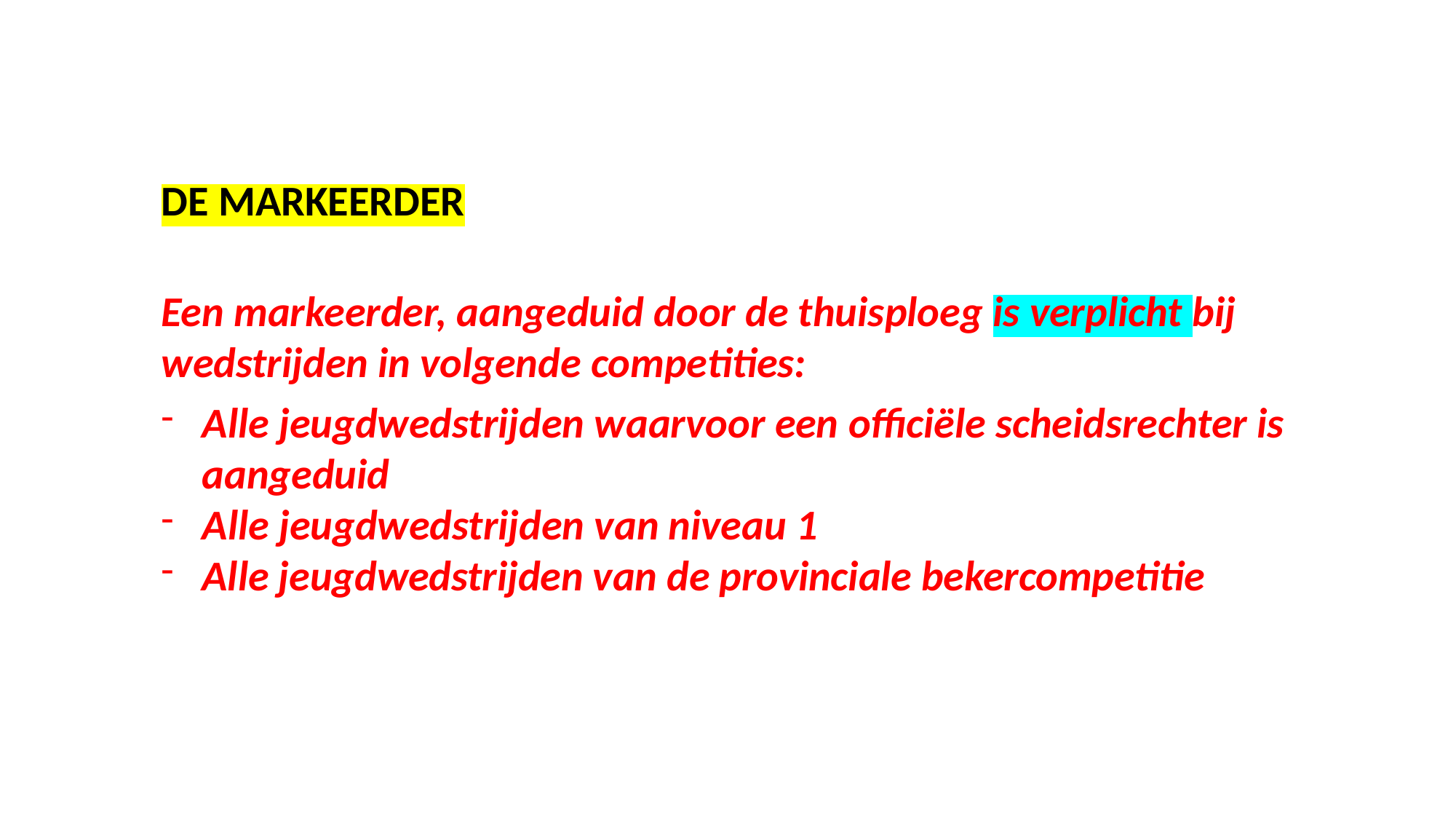

DE MARKEERDER

Een markeerder, aangeduid door de thuisploeg is verplicht bij wedstrijden in volgende competities:
Alle jeugdwedstrijden waarvoor een officiële scheidsrechter is aangeduid
Alle jeugdwedstrijden van niveau 1
Alle jeugdwedstrijden van de provinciale bekercompetitie